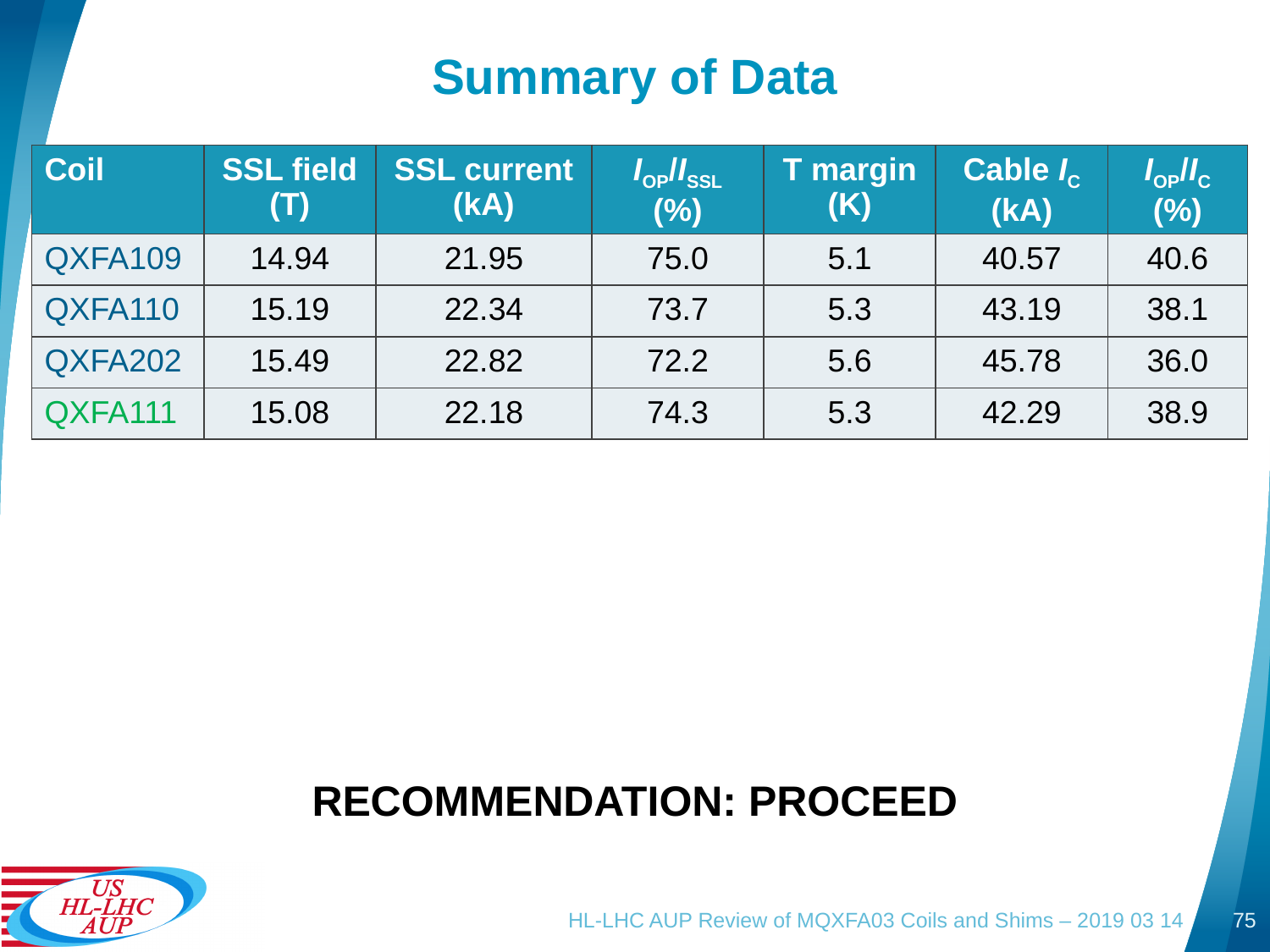

# Summary of Data
| Coil | SSL field (T) | SSL current (kA) | IOP/ISSL (%) | T margin (K) | Cable IC (kA) | IOP/IC (%) |
| --- | --- | --- | --- | --- | --- | --- |
| QXFA109 | 14.94 | 21.95 | 75.0 | 5.1 | 40.57 | 40.6 |
| QXFA110 | 15.19 | 22.34 | 73.7 | 5.3 | 43.19 | 38.1 |
| QXFA202 | 15.49 | 22.82 | 72.2 | 5.6 | 45.78 | 36.0 |
| QXFA111 | 15.08 | 22.18 | 74.3 | 5.3 | 42.29 | 38.9 |
RECOMMENDATION: PROCEED
HL-LHC AUP Review of MQXFA03 Coils and Shims – 2019 03 14
75